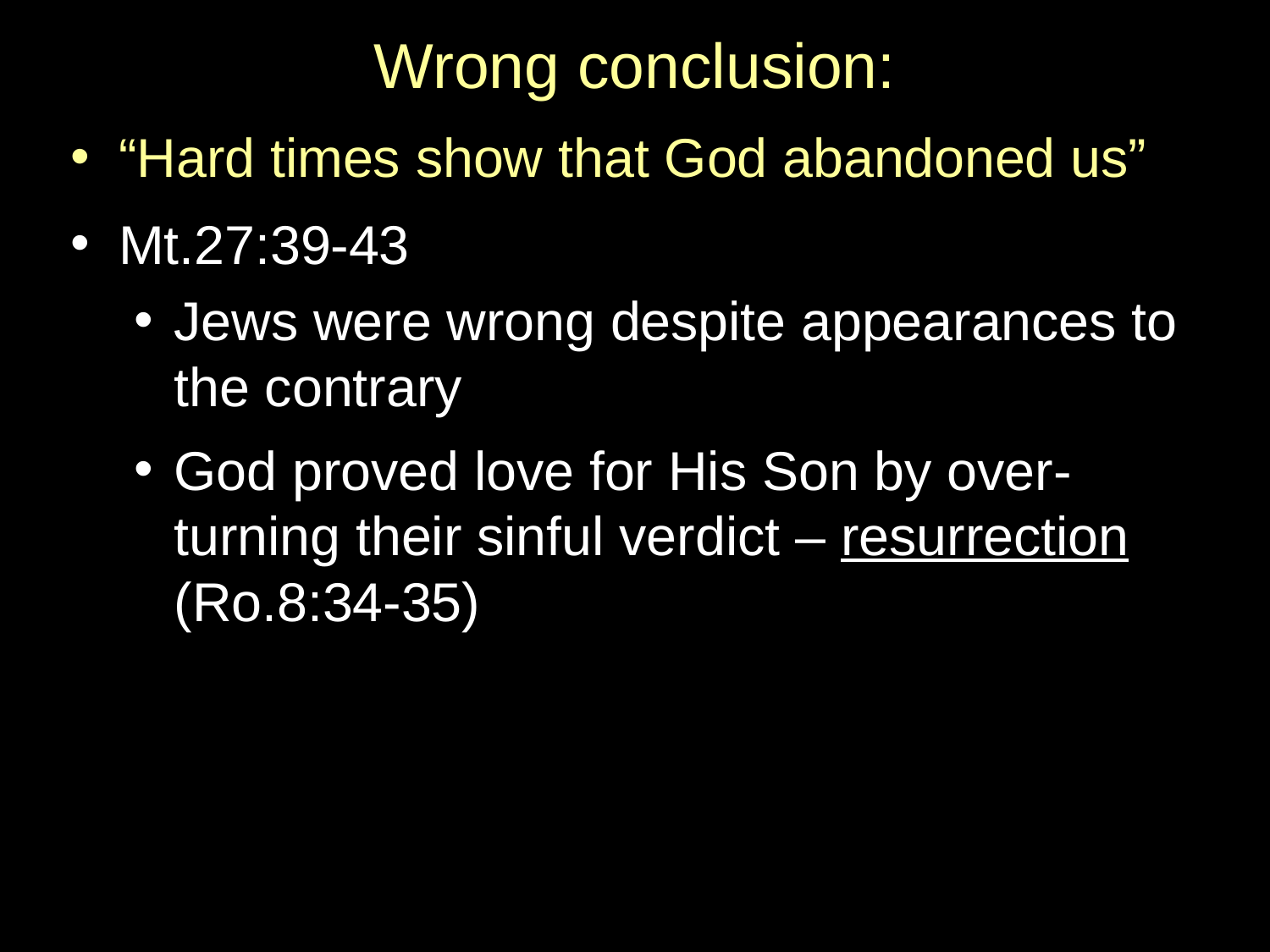

# Wrong conclusion:
“Hard times show that God abandoned us”
Mt.27:39-43
Jews were wrong despite appearances to the contrary
God proved love for His Son by over-turning their sinful verdict – resurrection (Ro.8:34-35)